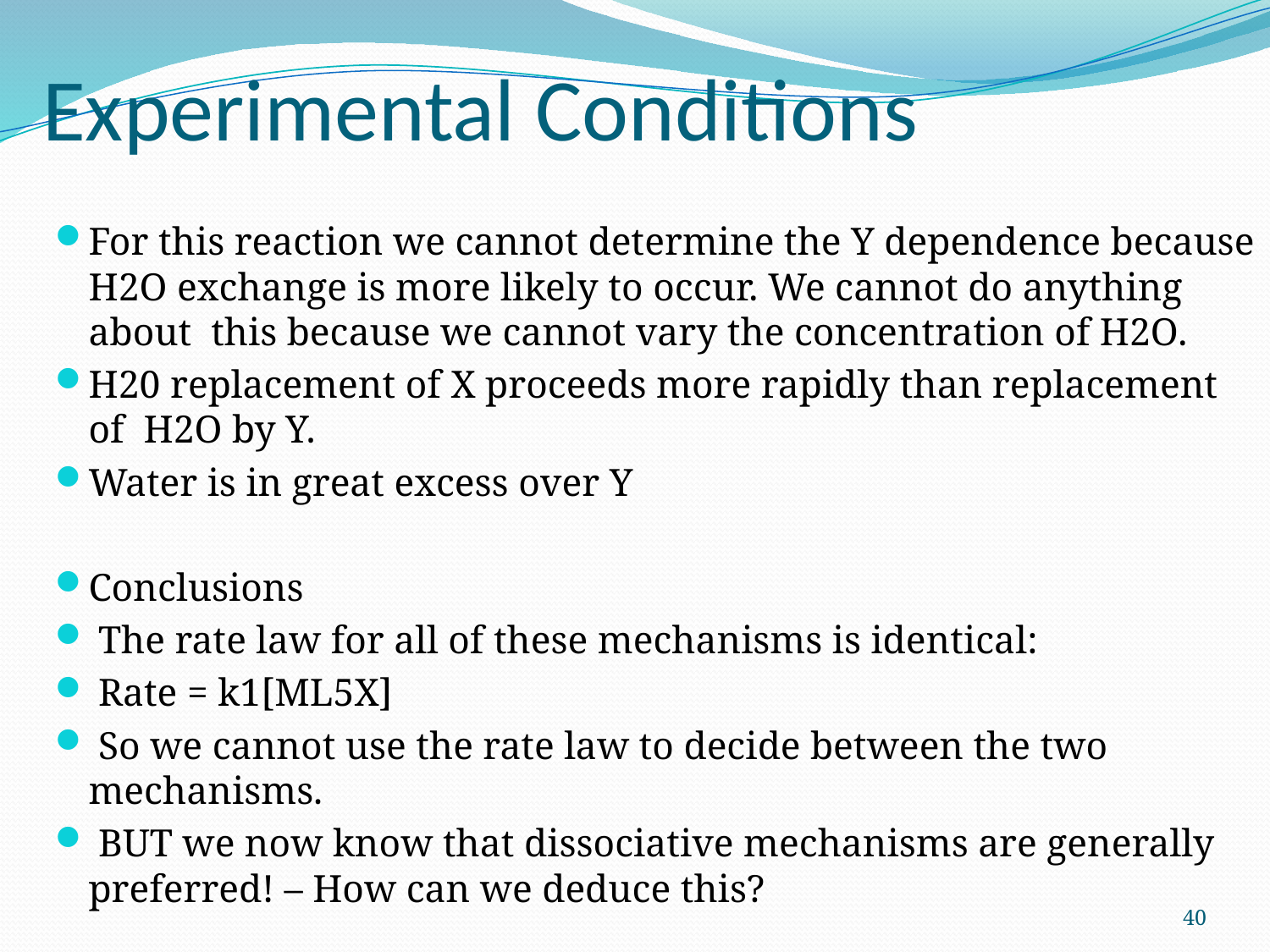

# Experimental Conditions
For this reaction we cannot determine the Y dependence because H2O exchange is more likely to occur. We cannot do anything about  this because we cannot vary the concentration of H2O.
H20 replacement of X proceeds more rapidly than replacement of  H2O by Y.
Water is in great excess over Y

Conclusions
 The rate law for all of these mechanisms is identical:
 Rate = k1[ML5X]
 So we cannot use the rate law to decide between the two mechanisms.
 BUT we now know that dissociative mechanisms are generally preferred! – How can we deduce this?
40